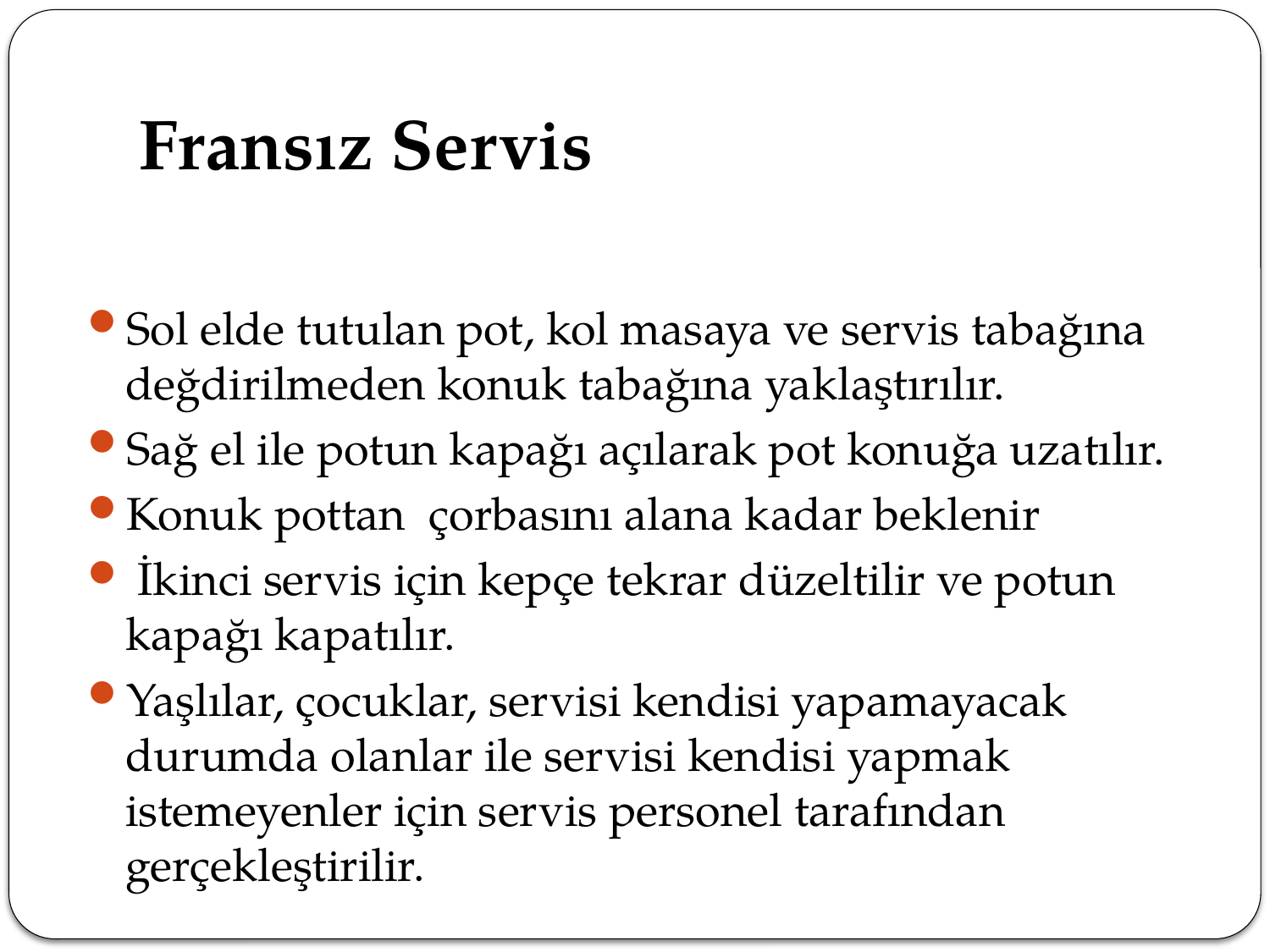

# Fransız Servis

Sol elde tutulan pot, kol masaya ve servis tabağına değdirilmeden konuk tabağına yaklaştırılır.
Sağ el ile potun kapağı açılarak pot konuğa uzatılır.
Konuk pottan  çorbasını alana kadar beklenir
 İkinci servis için kepçe tekrar düzeltilir ve potun kapağı kapatılır.
Yaşlılar, çocuklar, servisi kendisi yapamayacak durumda olanlar ile servisi kendisi yapmak istemeyenler için servis personel tarafından gerçekleştirilir.